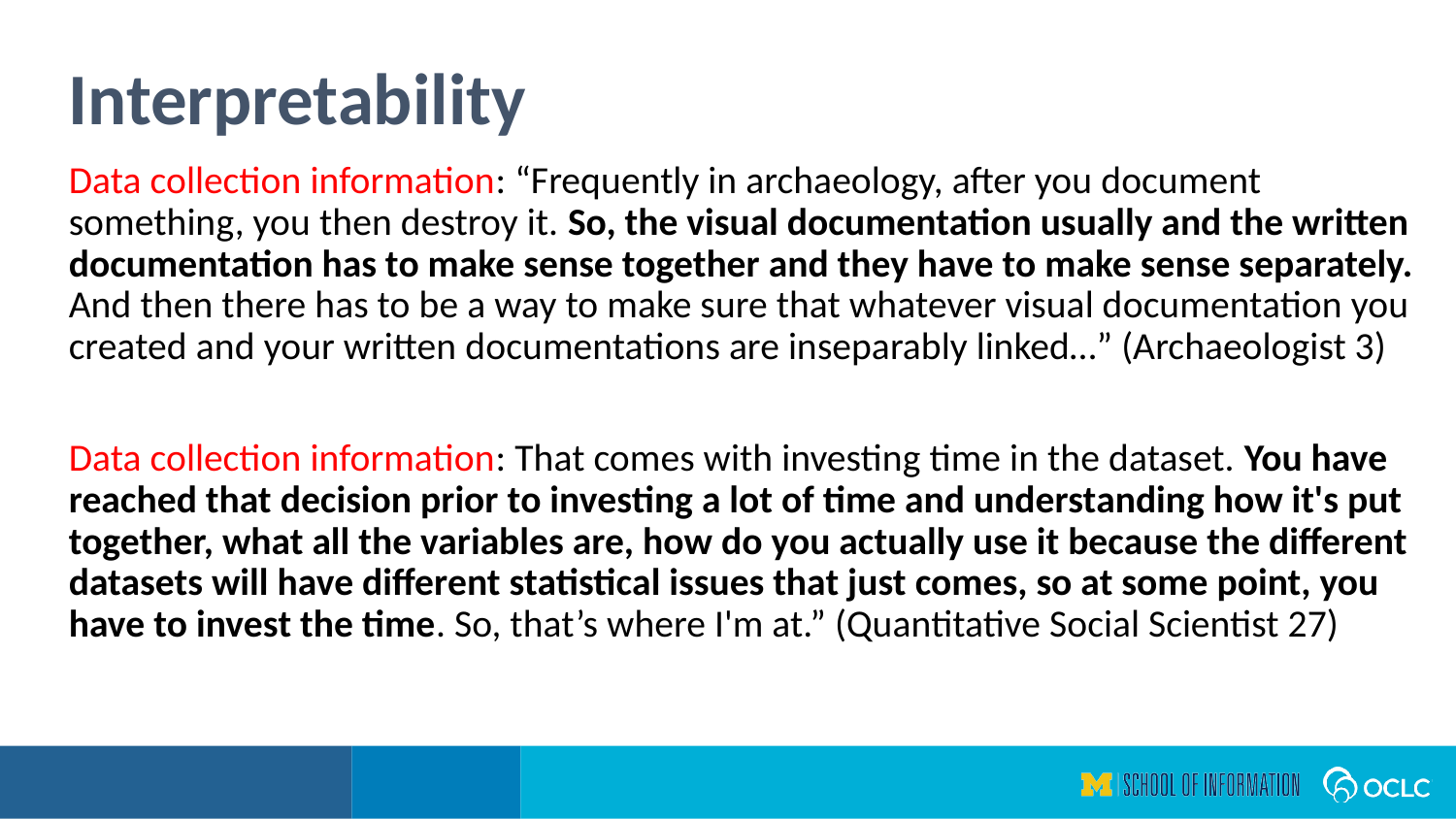

Interpretability
Data collection information: “Frequently in archaeology, after you document something, you then destroy it. So, the visual documentation usually and the written documentation has to make sense together and they have to make sense separately. And then there has to be a way to make sure that whatever visual documentation you created and your written documentations are inseparably linked…” (Archaeologist 3)

Data collection information: That comes with investing time in the dataset. You have reached that decision prior to investing a lot of time and understanding how it's put together, what all the variables are, how do you actually use it because the different datasets will have different statistical issues that just comes, so at some point, you have to invest the time. So, that’s where I'm at.” (Quantitative Social Scientist 27)